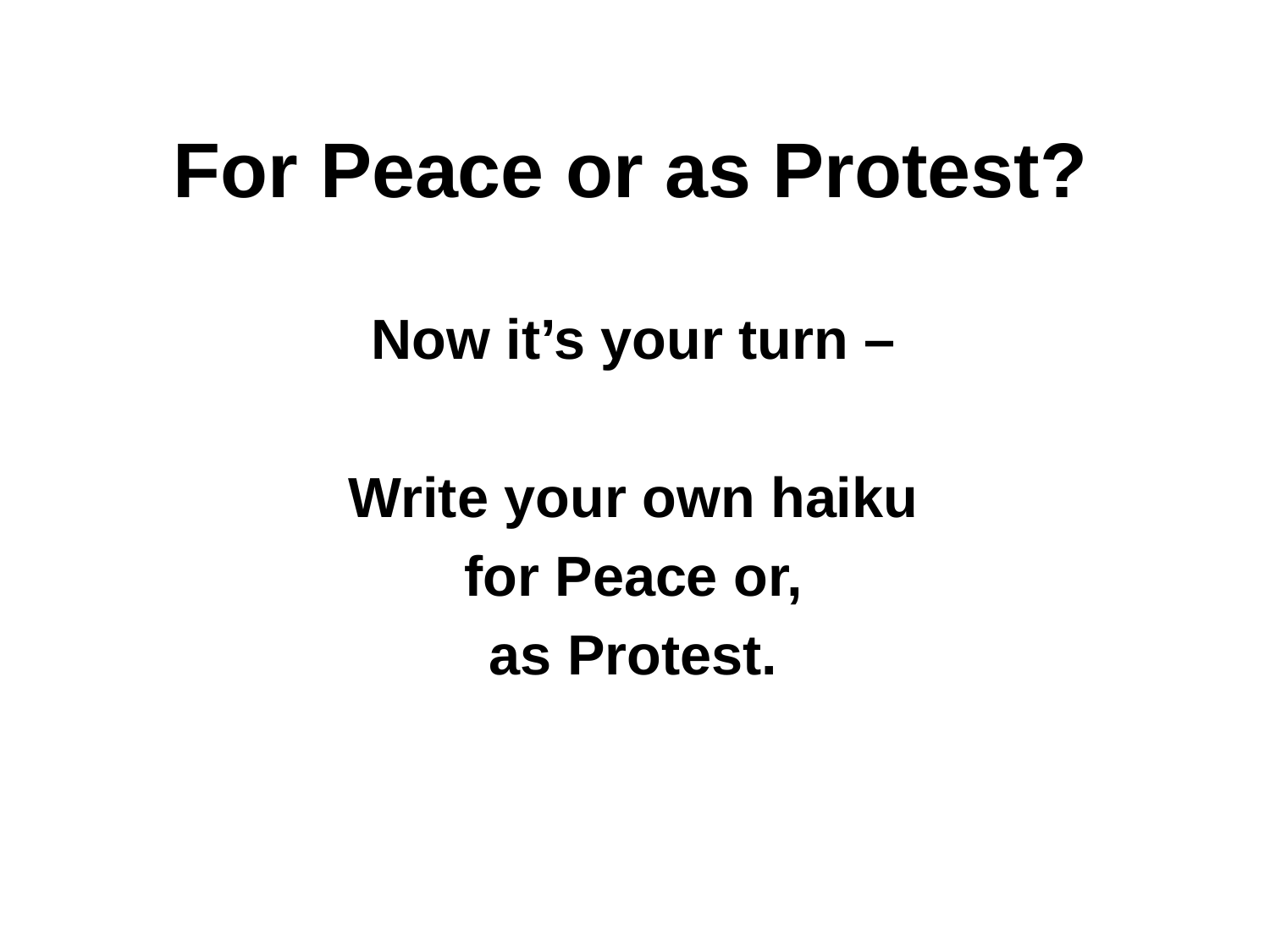

# For Peace or as Protest?
Now it’s your turn –

Write your own haiku
for Peace or,
as Protest.